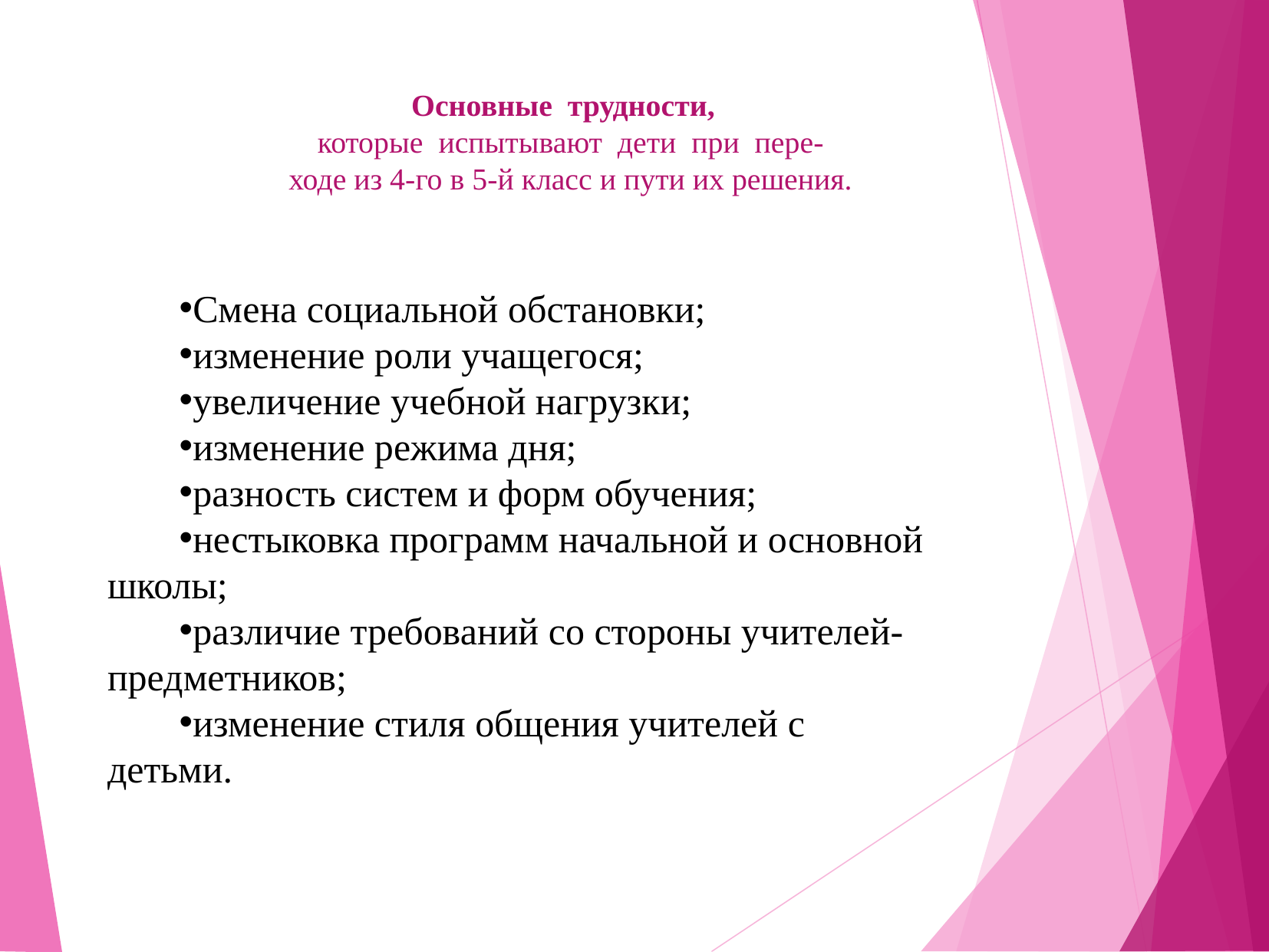

Основные  трудности, 
которые  испытывают  дети  при  пере-
ходе из 4-го в 5-й класс и пути их решения.
Смена социальной обстановки;
изменение роли учащегося;
увеличение учебной нагрузки;
изменение режима дня;
разность систем и форм обучения;
нестыковка программ начальной и основной школы;
различие требований со стороны учителей-предметников;
изменение стиля общения учителей с детьми.